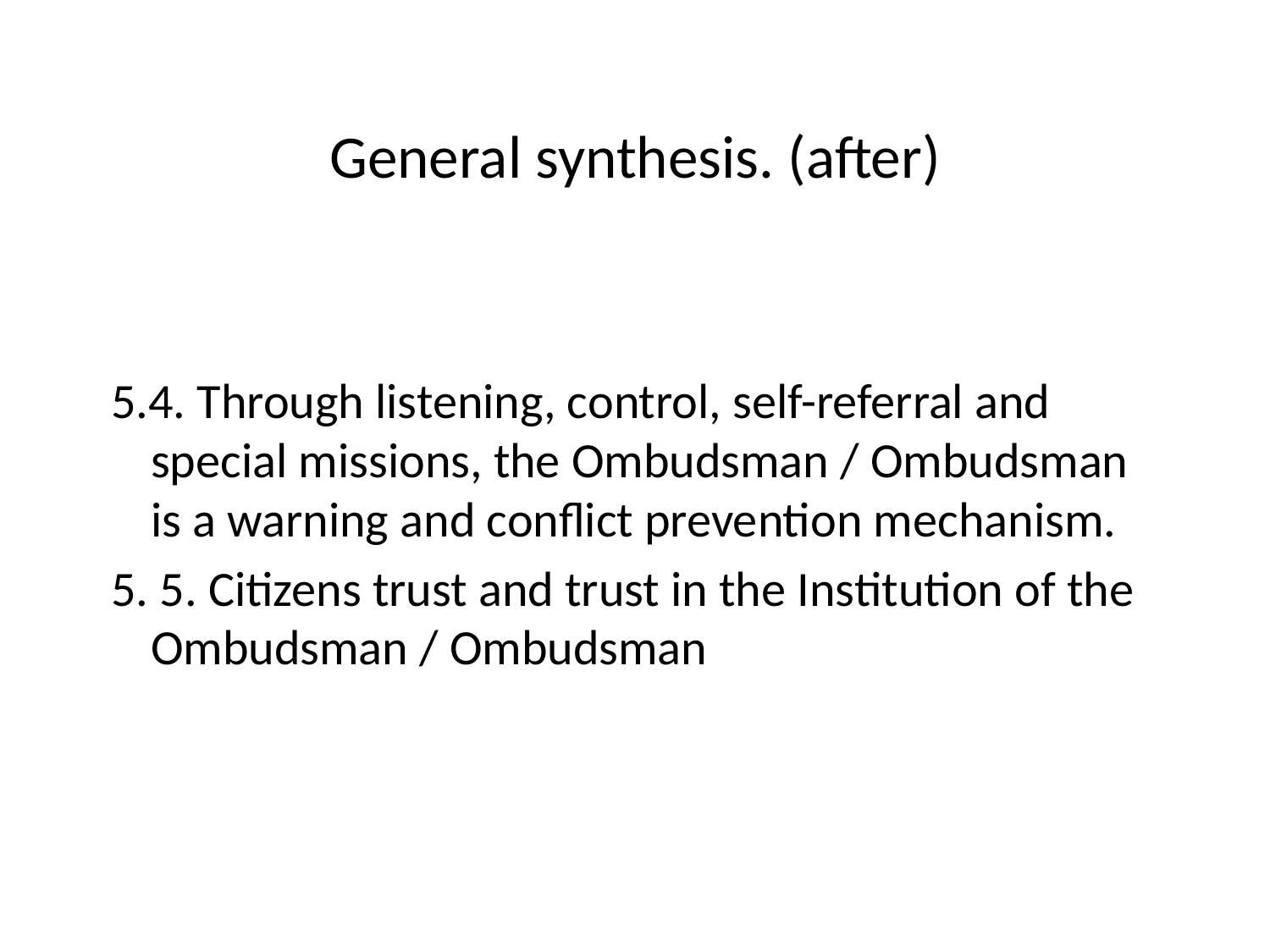

# General synthesis. (after)

5.4. Through listening, control, self-referral and special missions, the Ombudsman / Ombudsman is a warning and conflict prevention mechanism.
5. 5. Citizens trust and trust in the Institution of the Ombudsman / Ombudsman